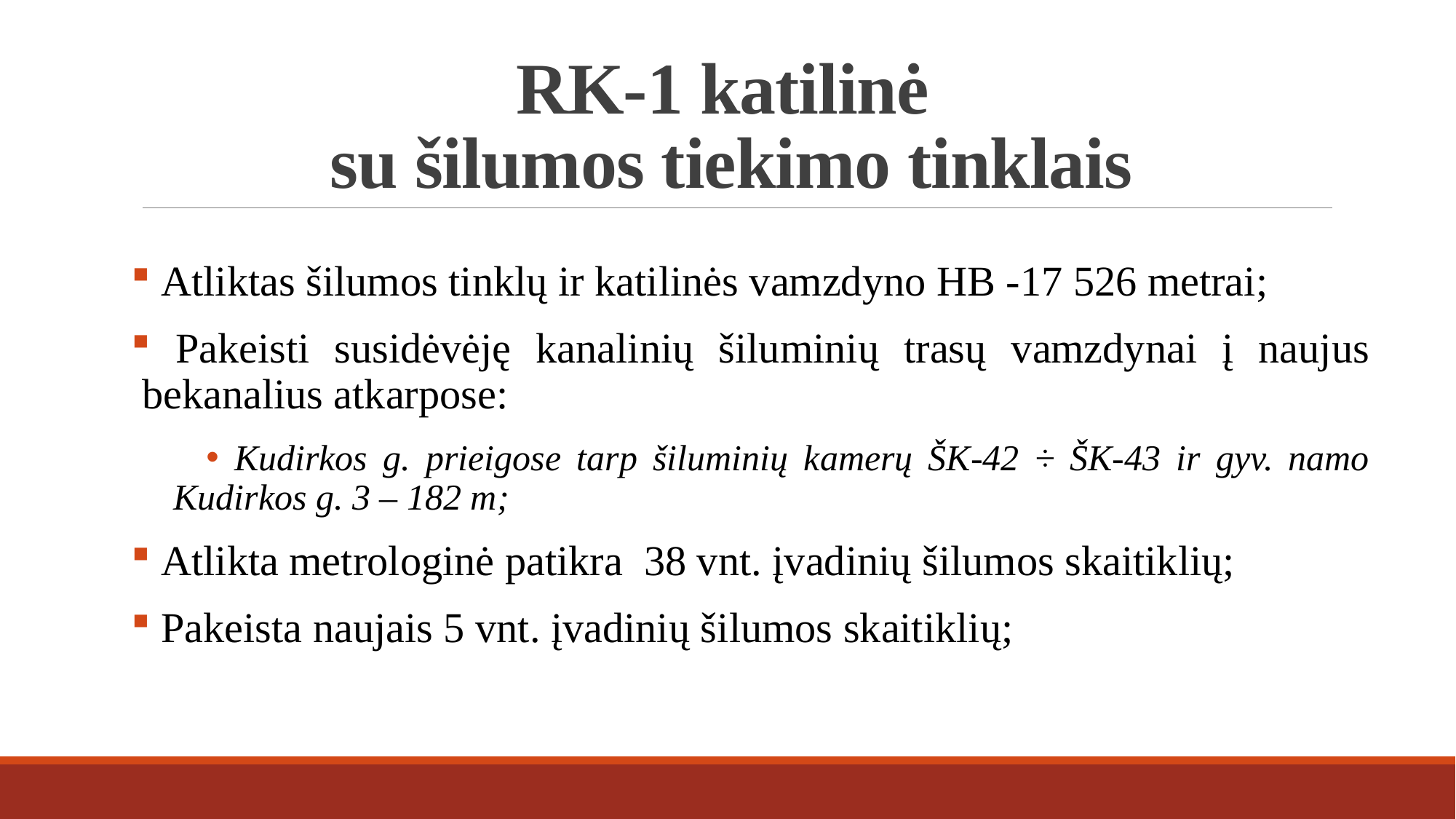

# RK-1 katilinė su šilumos tiekimo tinklais
 Atliktas šilumos tinklų ir katilinės vamzdyno HB -17 526 metrai;
 Pakeisti susidėvėję kanalinių šiluminių trasų vamzdynai į naujus bekanalius atkarpose:
 Kudirkos g. prieigose tarp šiluminių kamerų ŠK-42 ÷ ŠK-43 ir gyv. namo Kudirkos g. 3 – 182 m;
 Atlikta metrologinė patikra  38 vnt. įvadinių šilumos skaitiklių;
 Pakeista naujais 5 vnt. įvadinių šilumos skaitiklių;